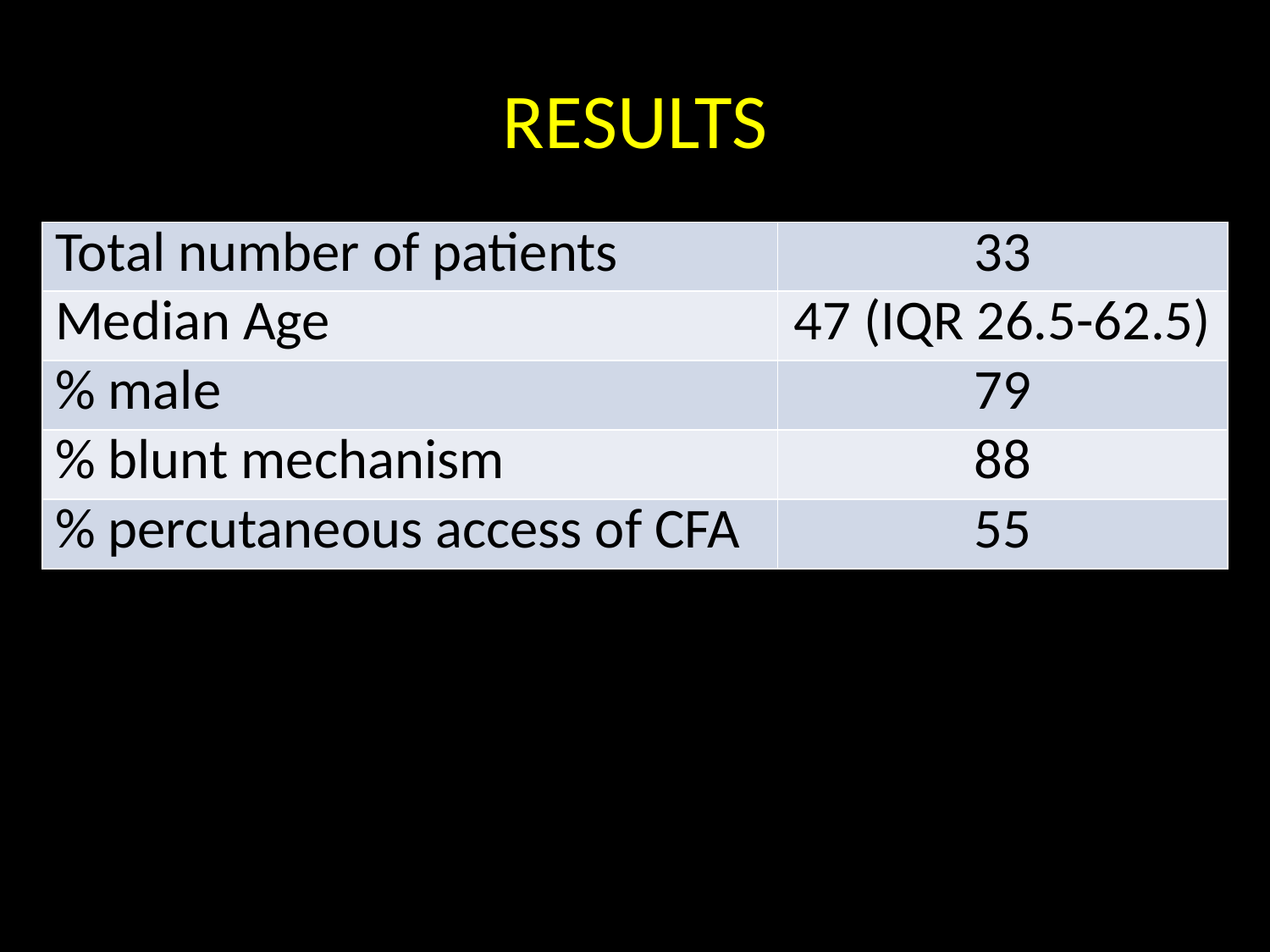

# RESULTS
| Total number of patients | 33 |
| --- | --- |
| Median Age | 47 (IQR 26.5-62.5) |
| % male | 79 |
| % blunt mechanism | 88 |
| % percutaneous access of CFA | 55 |